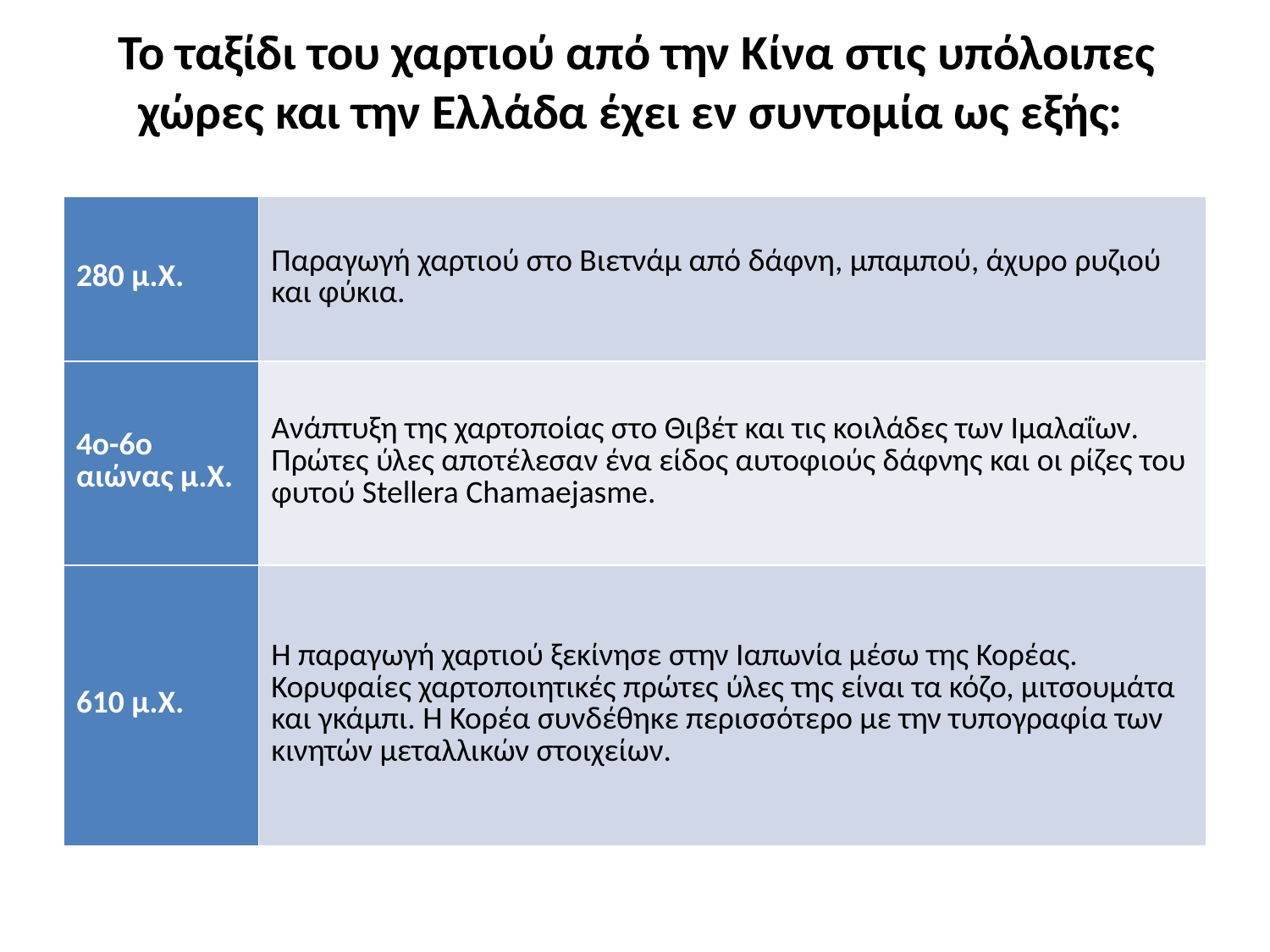

# Το ταξίδι του χαρτιού από την Κίνα στις υπόλοιπες χώρες και την Ελλάδα έχει εν συντομία ως εξής:
| 280 μ.Χ. | Παραγωγή χαρτιού στο Βιετνάμ από δάφνη, μπαμπού, άχυρο ρυζιού και φύκια. |
| --- | --- |
| 4ο-6ο αιώνας μ.Χ. | Ανάπτυξη της χαρτοποίας στο Θιβέτ και τις κοιλάδες των Ιμαλαΐων. Πρώτες ύλες αποτέλεσαν ένα είδος αυτοφιούς δάφνης και οι ρίζες του φυτού Stellera Chamaejasme. |
| 610 μ.Χ. | Η παραγωγή χαρτιού ξεκίνησε στην Ιαπωνία μέσω της Κορέας. Κορυφαίες χαρτοποιητικές πρώτες ύλες της είναι τα κόζο, μιτσουμάτα και γκάμπι. Η Κορέα συνδέθηκε περισσότερο με την τυπογραφία των κινητών μεταλλικών στοιχείων. |